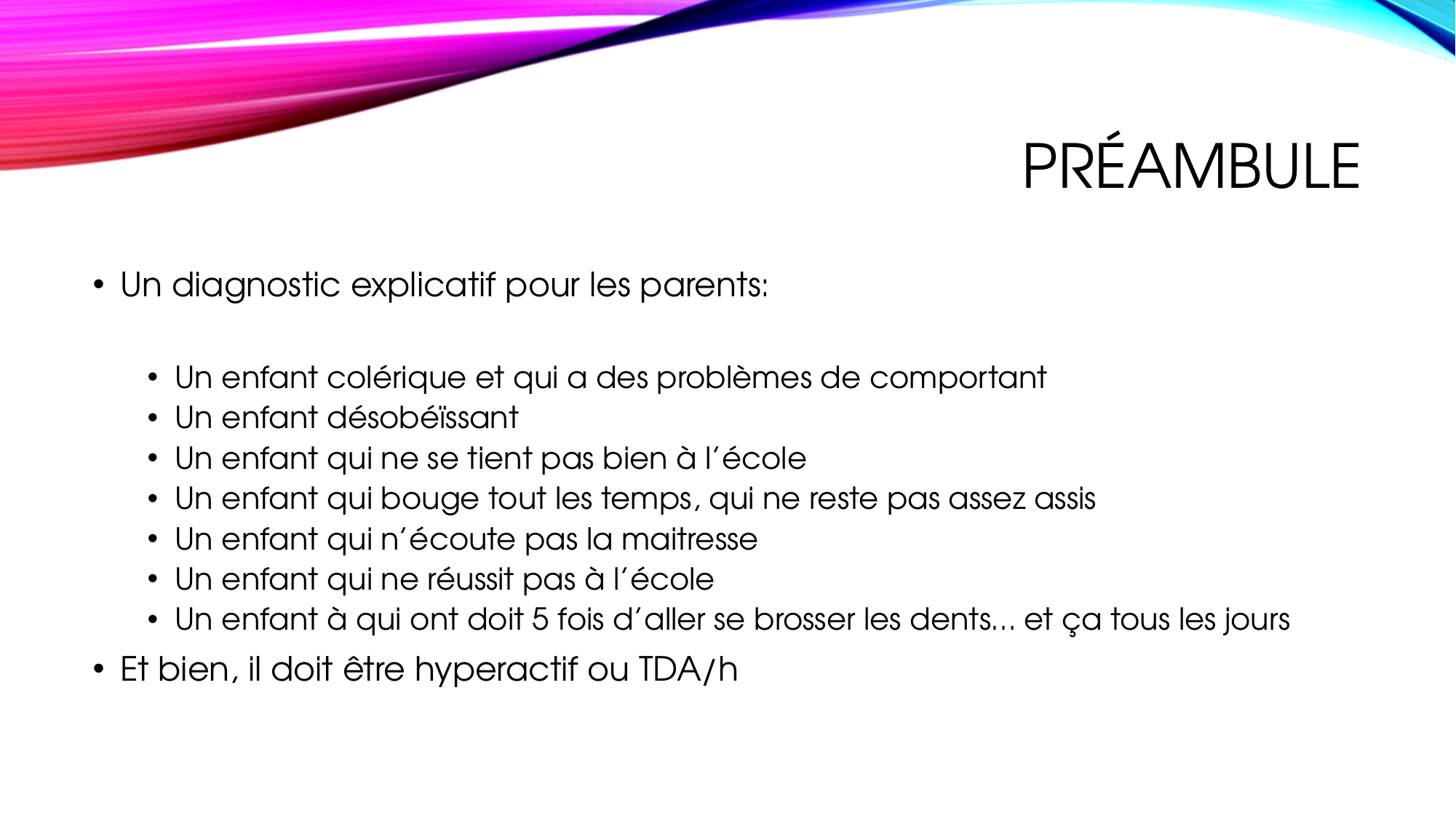

# préambule
Un diagnostic explicatif pour les parents:

Un enfant colérique et qui a des problèmes de comportant
Un enfant désobéïssant
Un enfant qui ne se tient pas bien à l’école
Un enfant qui bouge tout les temps, qui ne reste pas assez assis
Un enfant qui n’écoute pas la maitresse
Un enfant qui ne réussit pas à l’école
Un enfant à qui ont doit 5 fois d’aller se brosser les dents… et ça tous les jours
Et bien, il doit être hyperactif ou TDA/h